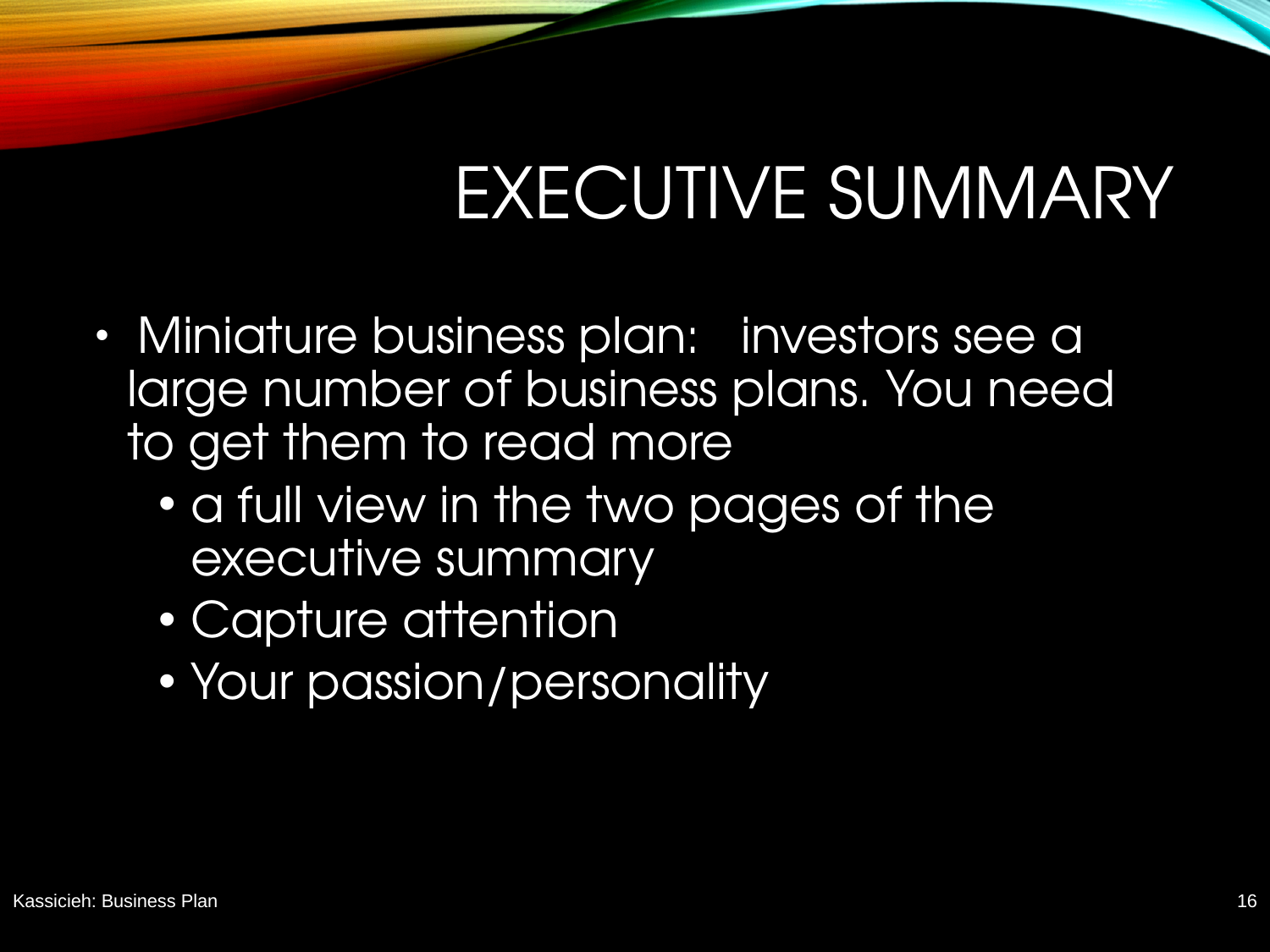

# Executive Summary
 Miniature business plan:   investors see a large number of business plans. You need to get them to read more
a full view in the two pages of the executive summary
Capture attention
Your passion/personality
Kassicieh: Business Plan
16